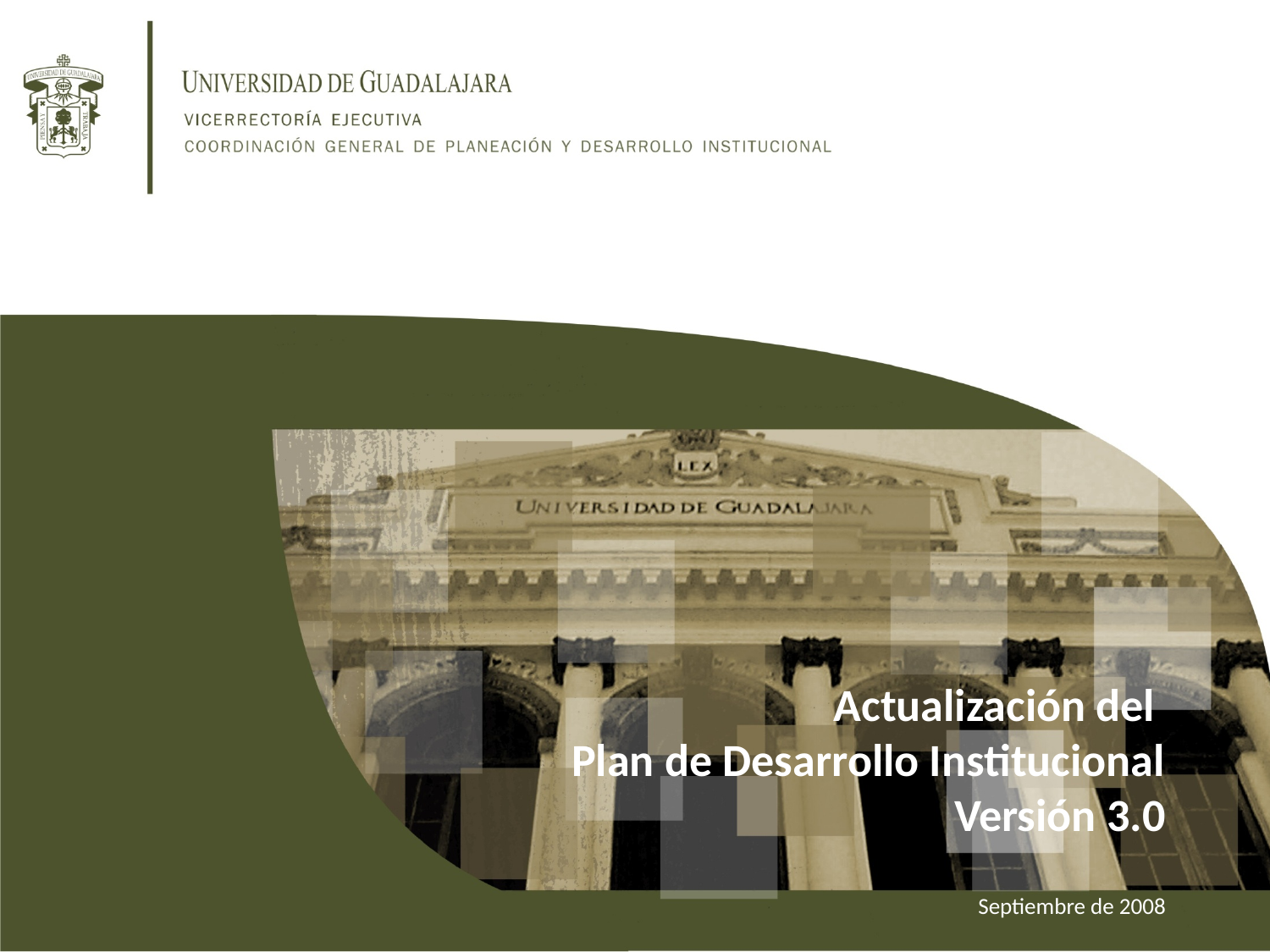

Actualización del
Plan de Desarrollo Institucional
Versión 3.0

Septiembre de 2008